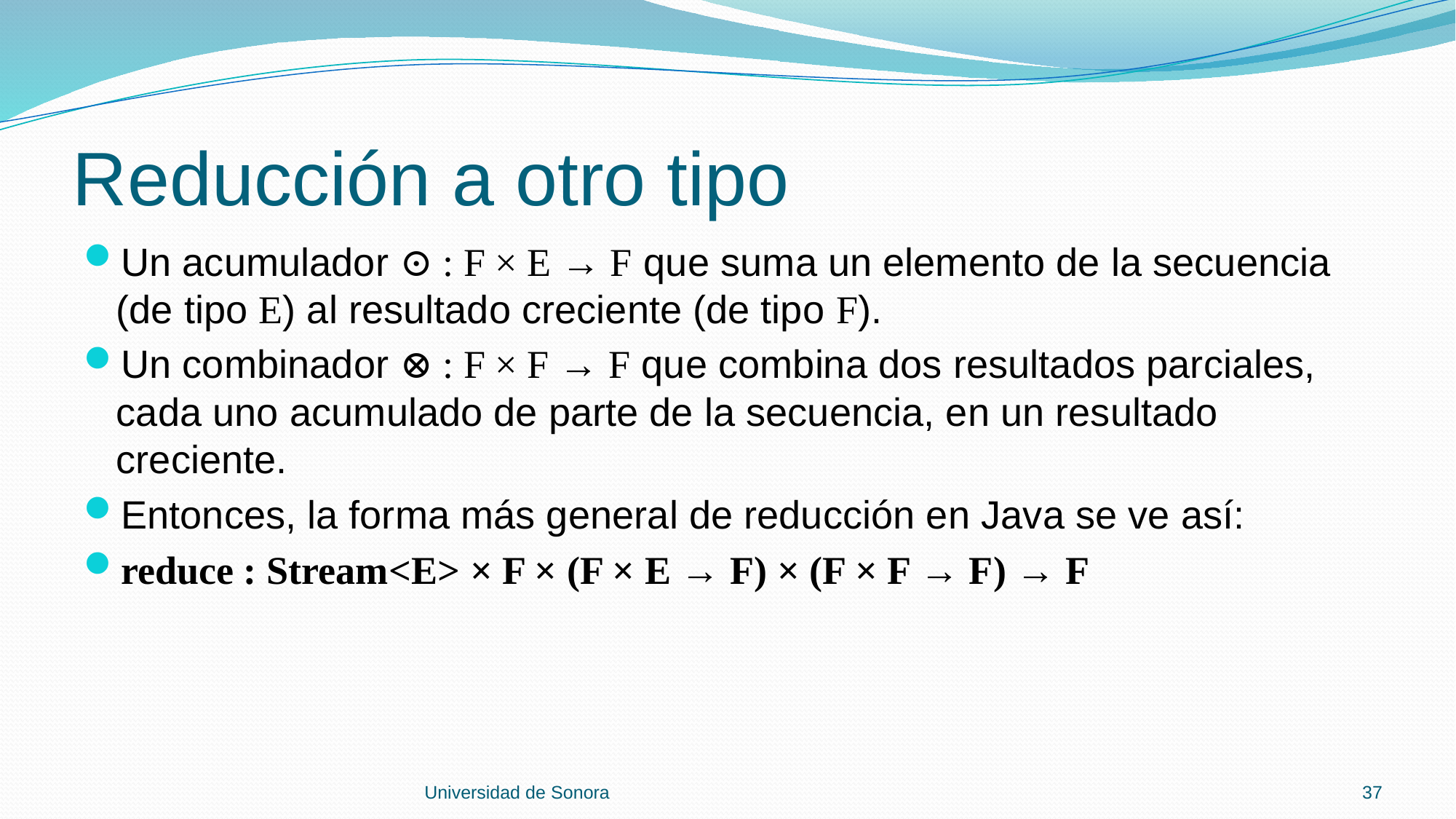

# Reducción a otro tipo
Un acumulador ⊙ : F × E → F que suma un elemento de la secuencia (de tipo E) al resultado creciente (de tipo F).
Un combinador ⊗ : F × F → F que combina dos resultados parciales, cada uno acumulado de parte de la secuencia, en un resultado creciente.
Entonces, la forma más general de reducción en Java se ve así:
reduce : Stream<‍E> × F × (F × E → F) × (F × F → F) → F

Universidad de Sonora
37